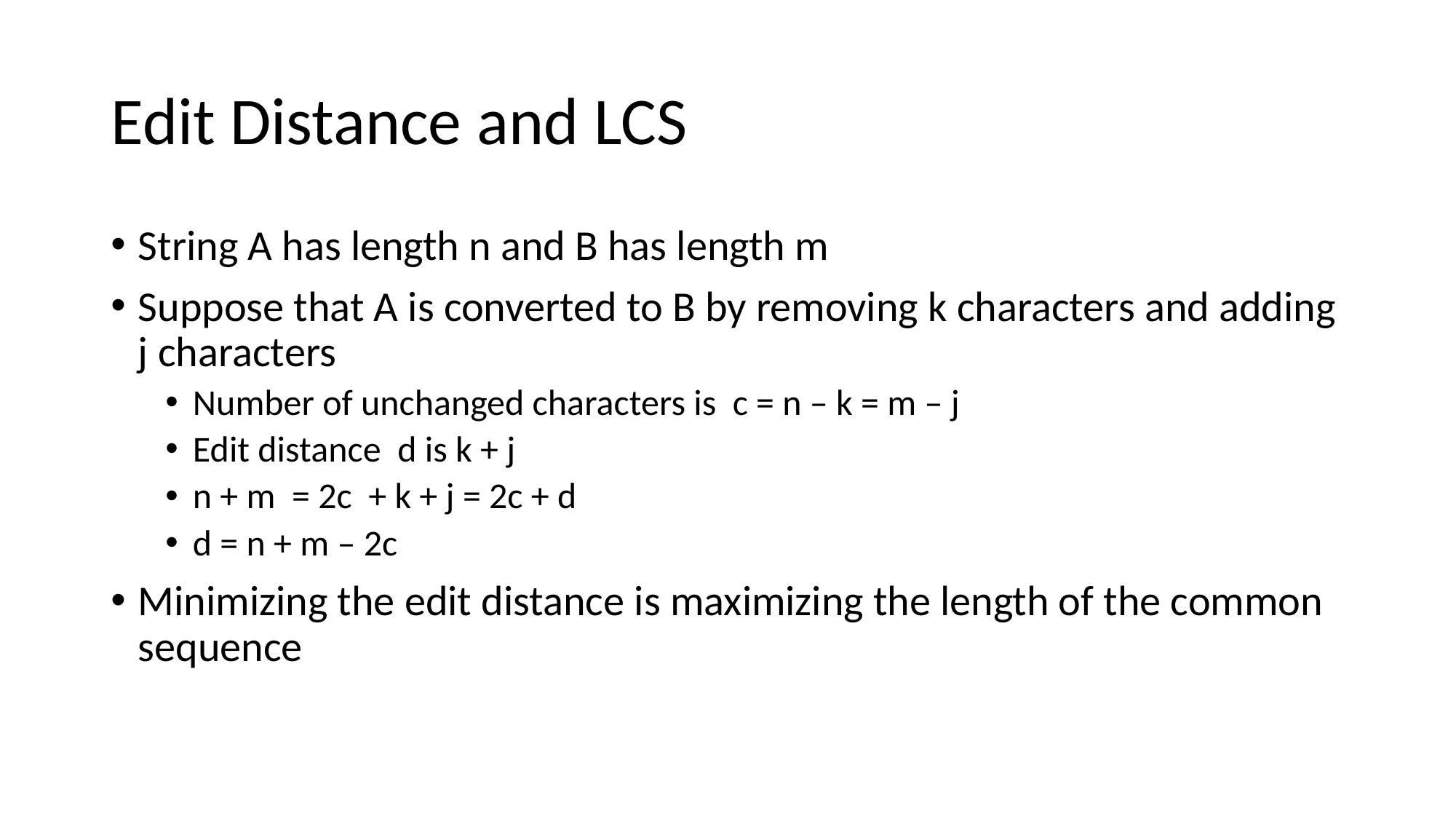

# Edit Distance and LCS
String A has length n and B has length m
Suppose that A is converted to B by removing k characters and adding j characters
Number of unchanged characters is  c = n – k = m – j
Edit distance  d is k + j
n + m  = 2c  + k + j = 2c + d
d = n + m – 2c
Minimizing the edit distance is maximizing the length of the common sequence